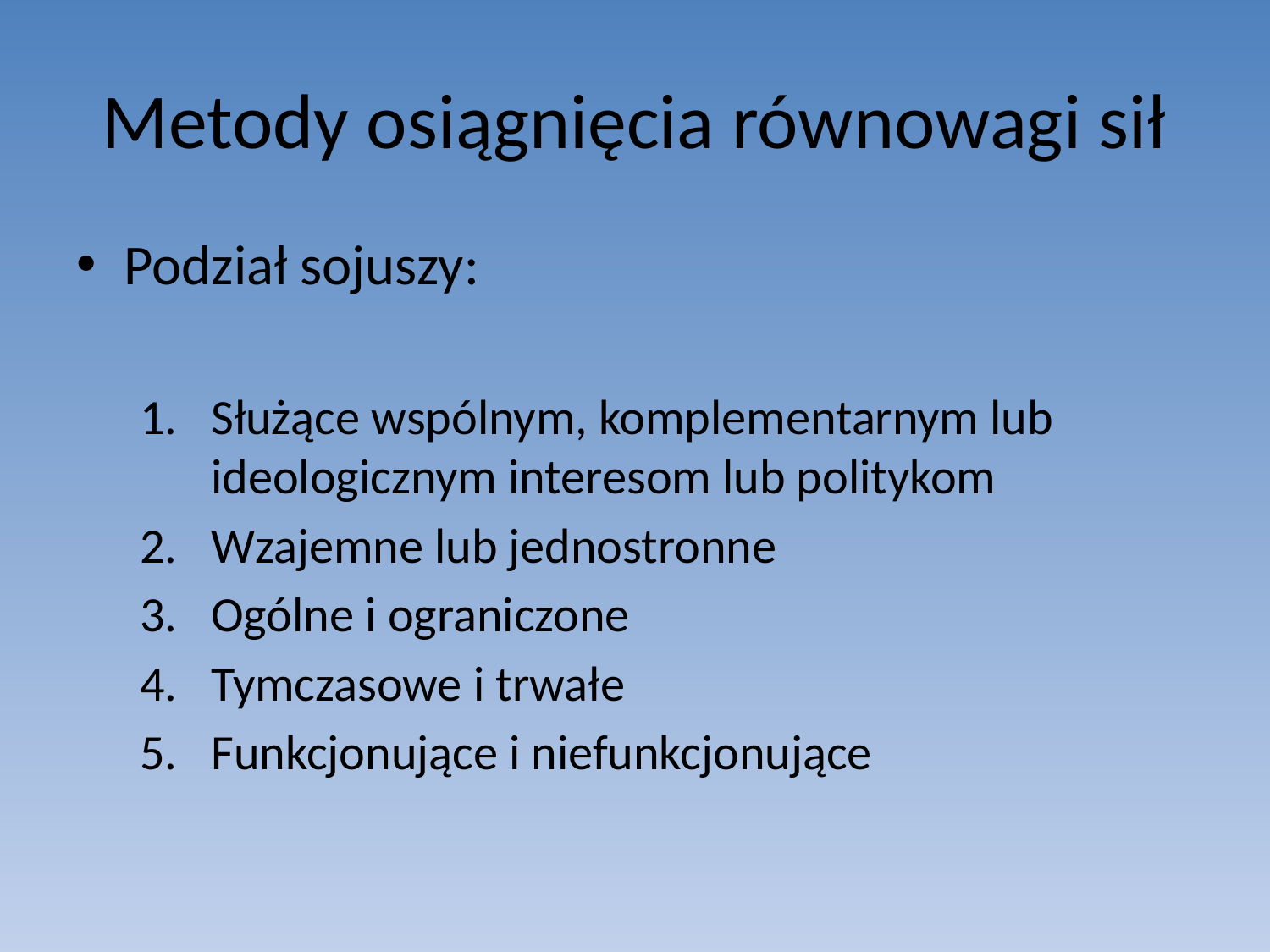

# Metody osiągnięcia równowagi sił
Podział sojuszy:

Służące wspólnym, komplementarnym lub ideologicznym interesom lub politykom
Wzajemne lub jednostronne
Ogólne i ograniczone
Tymczasowe i trwałe
Funkcjonujące i niefunkcjonujące